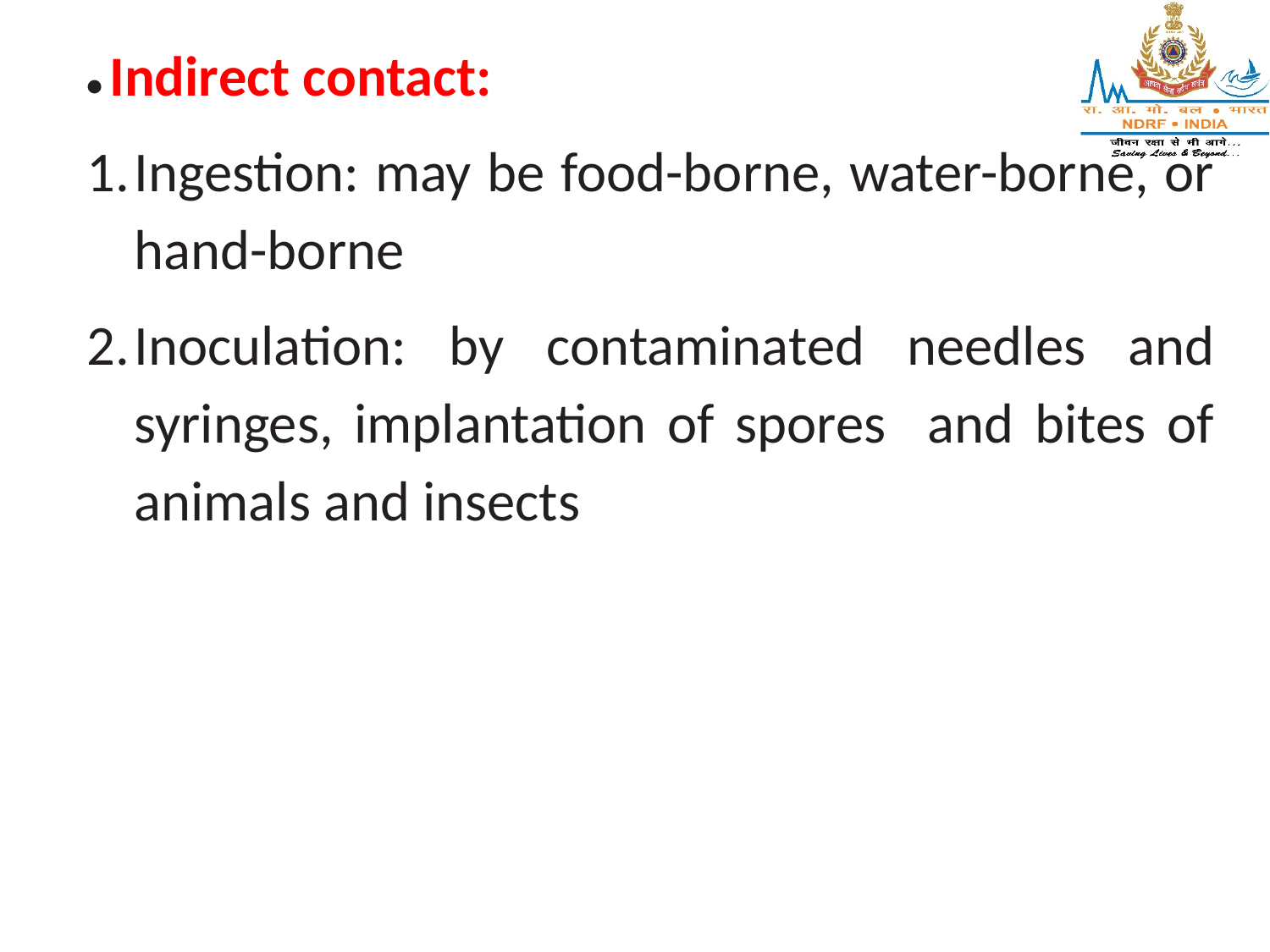

• Indirect contact:
Ingestion: may be food-borne, water-borne, or hand-borne
Inoculation: by contaminated needles and syringes, implantation of spores  and bites of animals and insects